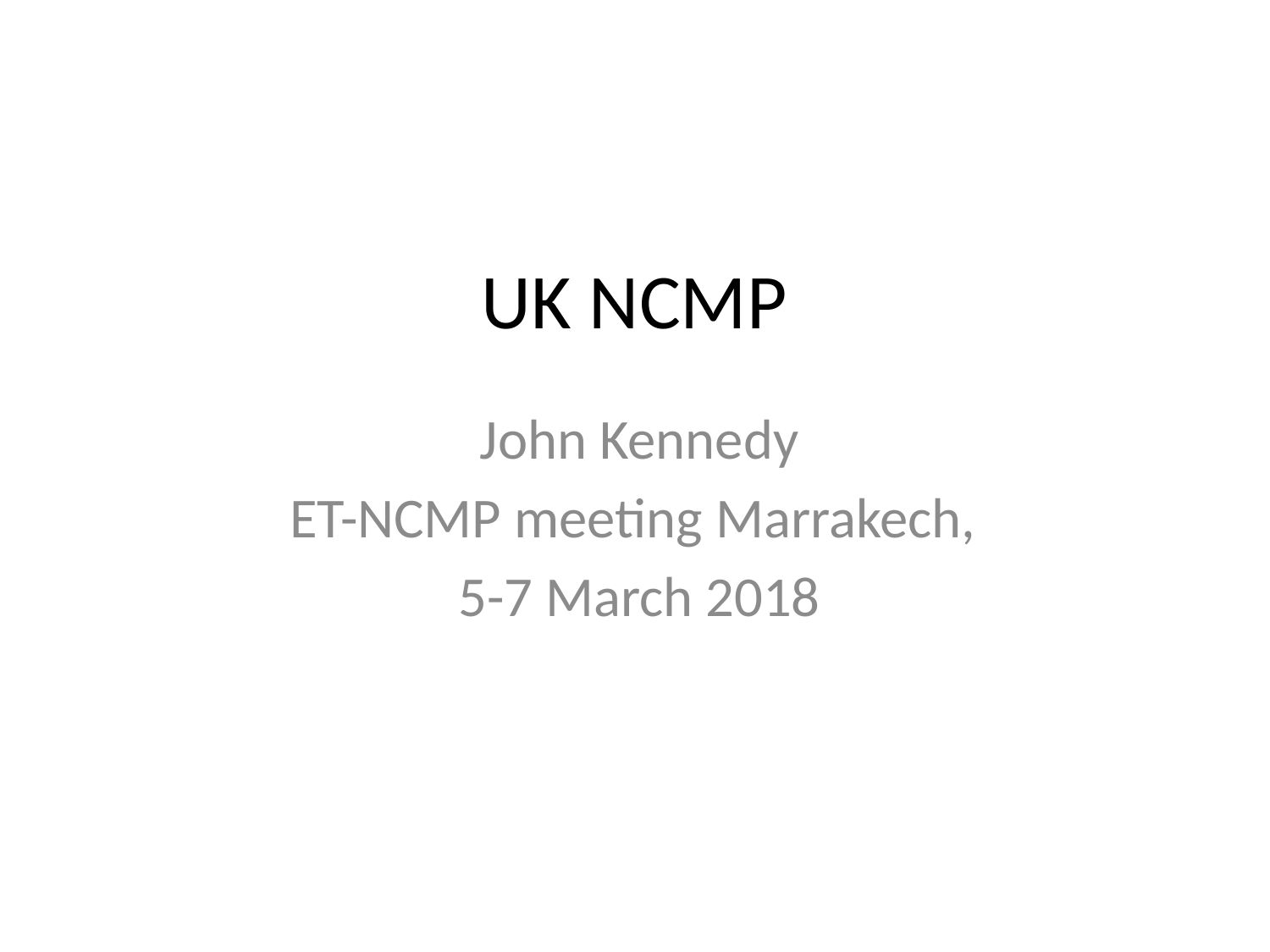

# UK NCMP
John Kennedy
ET-NCMP meeting Marrakech,
5-7 March 2018